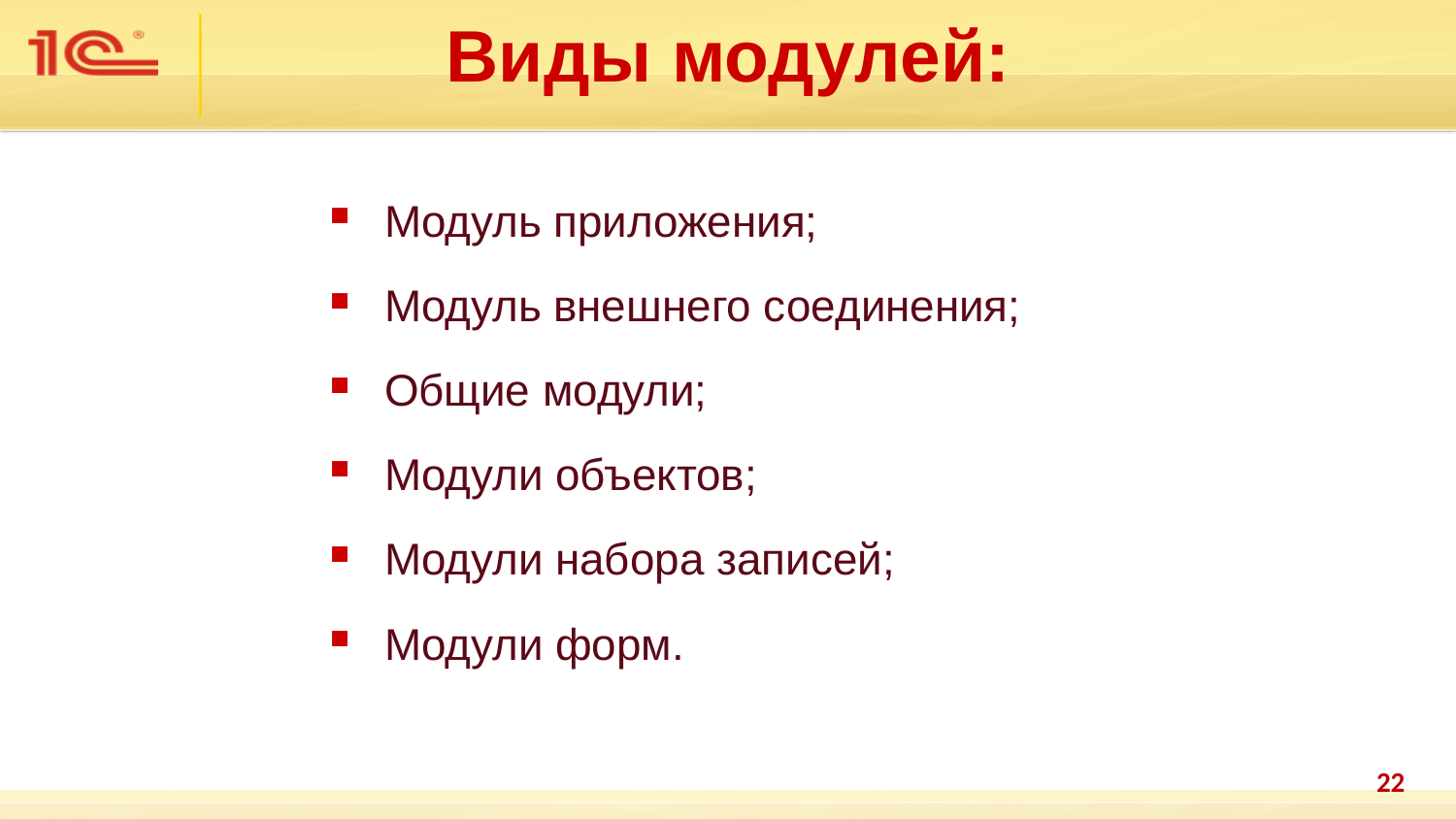

Виды модулей:
Модуль приложения;
Модуль внешнего соединения;
Общие модули;
Модули объектов;
Модули набора записей;
Модули форм.
22